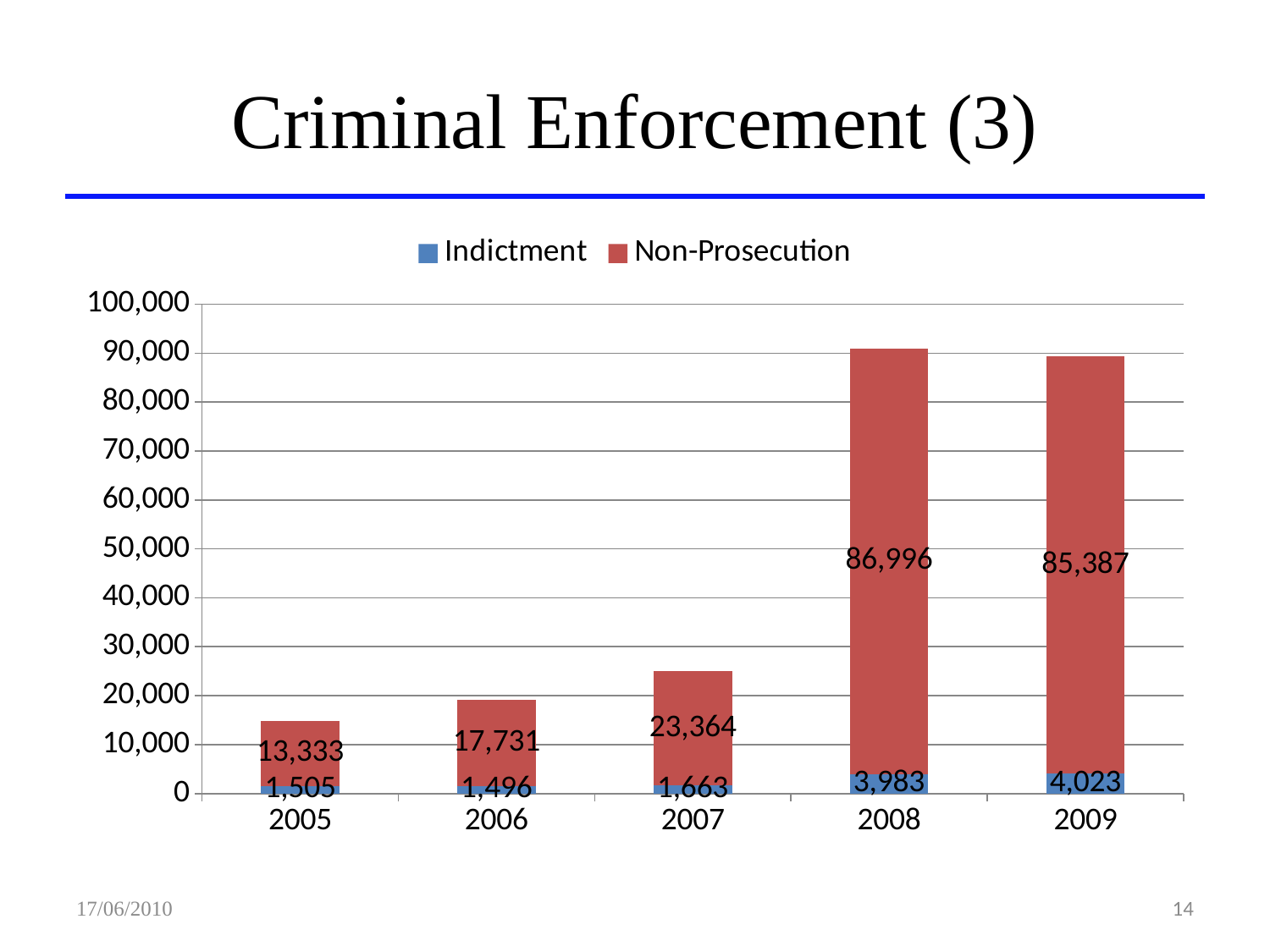

# Criminal Enforcement (3)

### Chart

| Category | Indictment | Non-Prosecution |
|---|---|---|
| 2005 | 1505.0 | 13333.0 |
| 2006 | 1496.0 | 17731.0 |
| 2007 | 1663.0 | 23364.0 |
| 2008 | 3983.0 | 86996.0 |
| 2009 | 4023.0 | 85387.0 |
17/06/2010

14